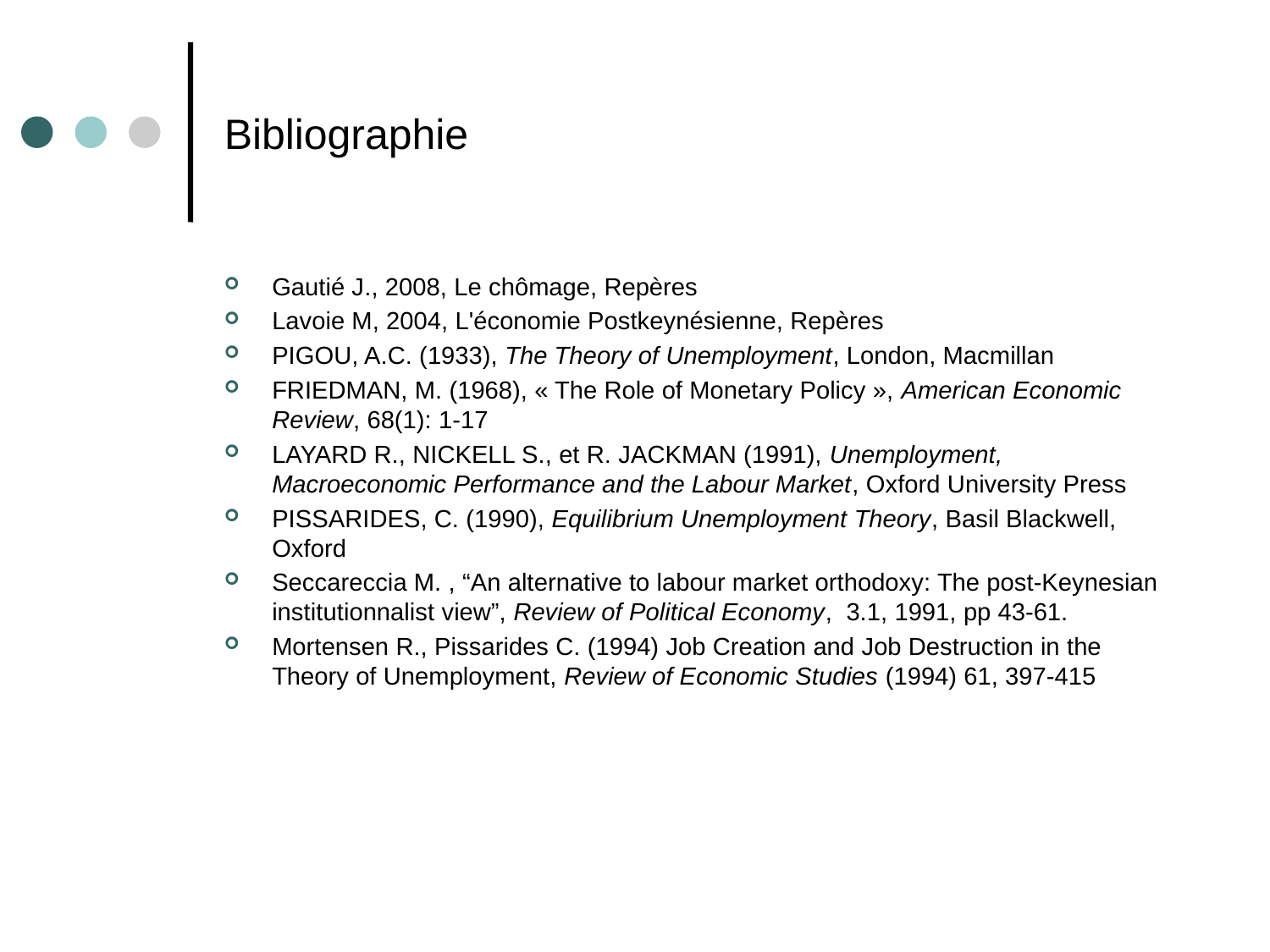

# Bibliographie
Gautié J., 2008, Le chômage, Repères
Lavoie M, 2004, L'économie Postkeynésienne, Repères
PIGOU, A.C. (1933), The Theory of Unemployment, London, Macmillan
FRIEDMAN, M. (1968), « The Role of Monetary Policy », American Economic Review, 68(1): 1-17
LAYARD R., NICKELL S., et R. JACKMAN (1991), Unemployment, Macroeconomic Performance and the Labour Market, Oxford University Press
PISSARIDES, C. (1990), Equilibrium Unemployment Theory, Basil Blackwell, Oxford
Seccareccia M. , “An alternative to labour market orthodoxy: The post-Keynesian institutionnalist view”, Review of Political Economy,  3.1, 1991, pp 43-61.
Mortensen R., Pissarides C. (1994) Job Creation and Job Destruction in the Theory of Unemployment, Review of Economic Studies (1994) 61, 397-415